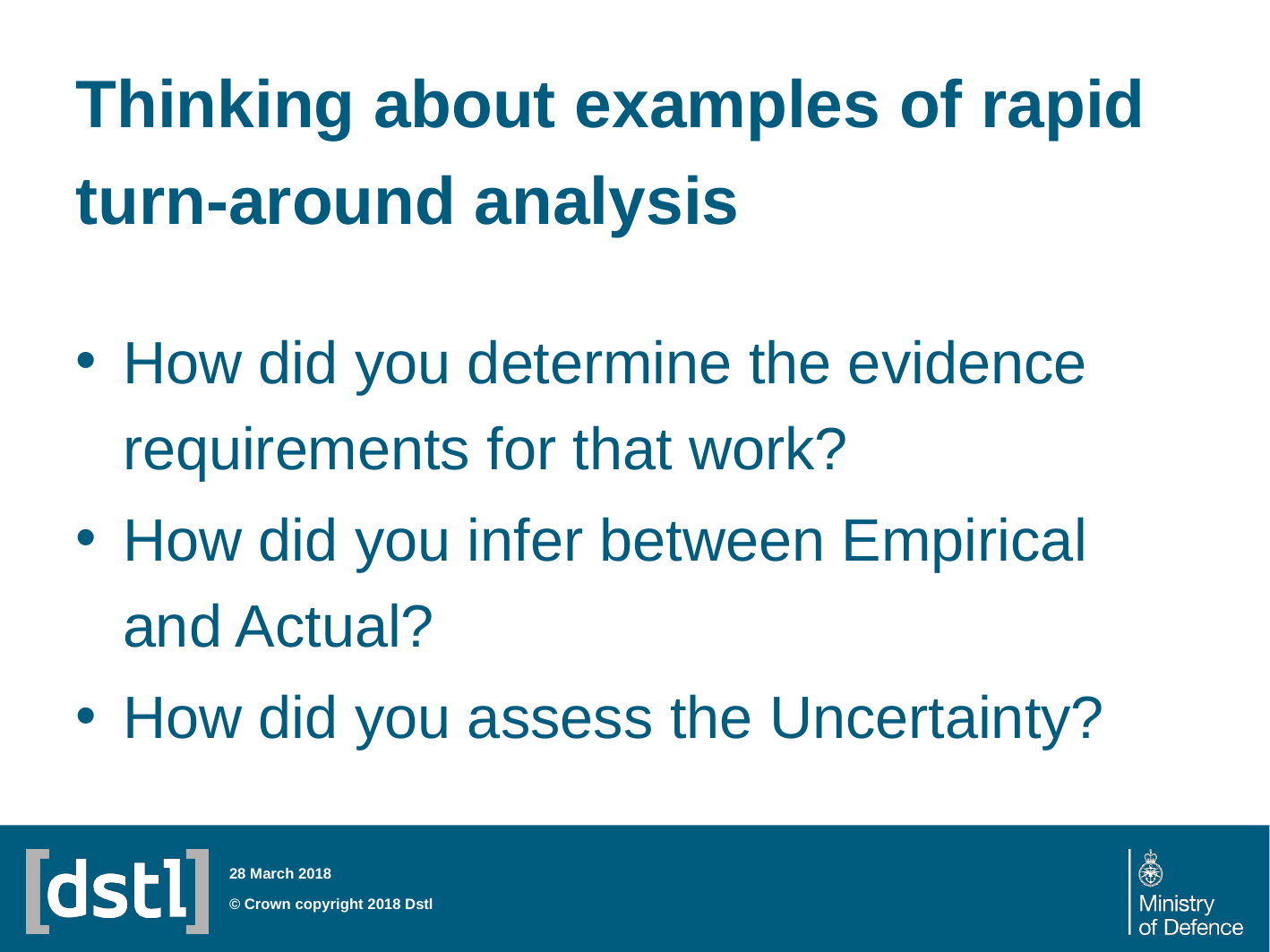

# Thinking about examples of rapid turn-around analysis

How did you determine the evidence requirements for that work?
How did you infer between Empirical and Actual?
How did you assess the Uncertainty?

28 March 2018
© Crown copyright 2018 Dstl